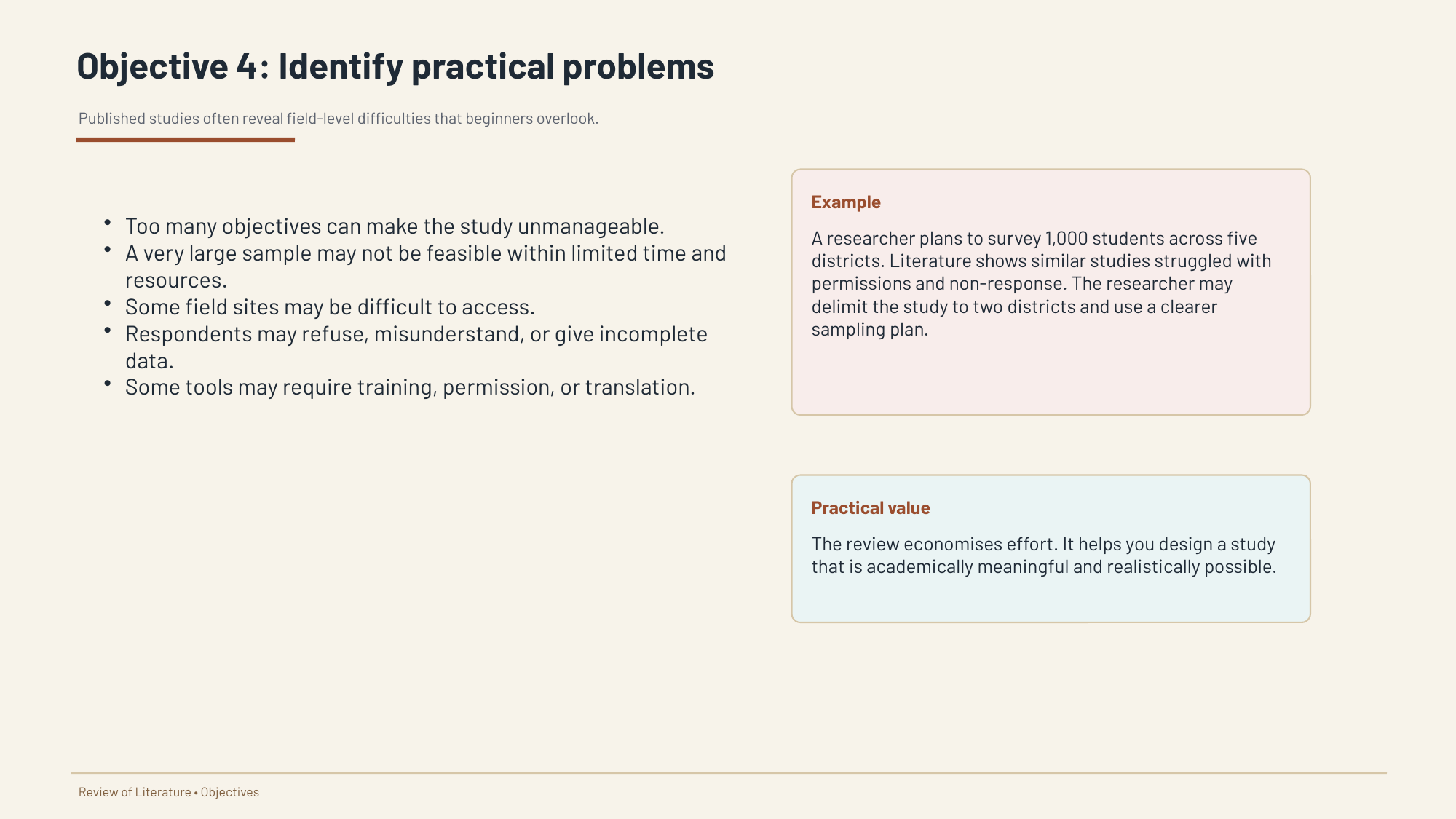

Objective 4: Identify practical problems
Published studies often reveal field-level difficulties that beginners overlook.

Too many objectives can make the study unmanageable.
A very large sample may not be feasible within limited time and resources.
Some field sites may be difficult to access.
Respondents may refuse, misunderstand, or give incomplete data.
Some tools may require training, permission, or translation.

Example
A researcher plans to survey 1,000 students across five districts. Literature shows similar studies struggled with permissions and non-response. The researcher may delimit the study to two districts and use a clearer sampling plan.

Practical value
The review economises effort. It helps you design a study that is academically meaningful and realistically possible.
10
Review of Literature • Objectives